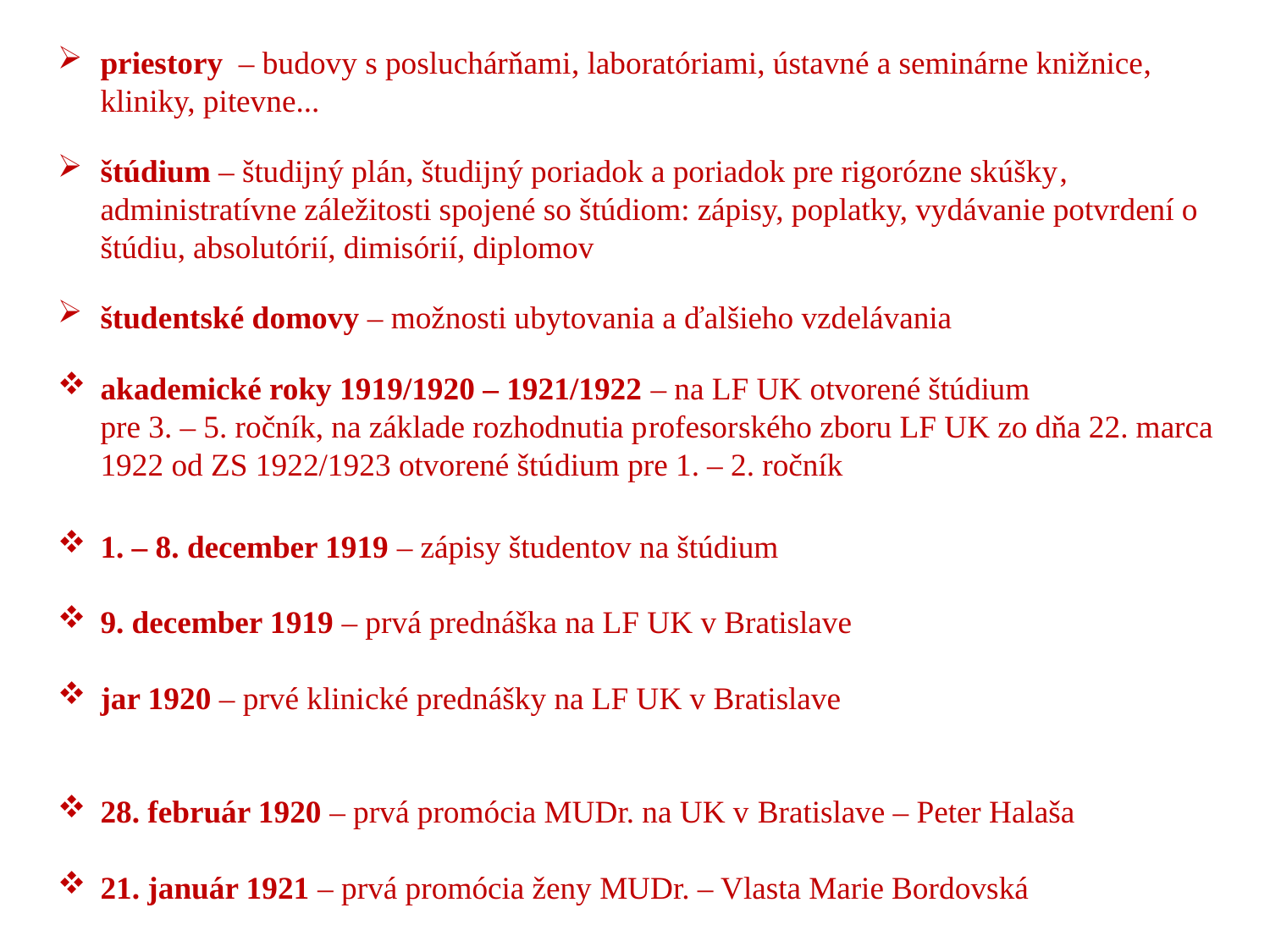

priestory  – budovy s posluchárňami, laboratóriami, ústavné a seminárne knižnice, kliniky, pitevne...

štúdium – študijný plán, študijný poriadok a poriadok pre rigorózne skúšky, administratívne záležitosti spojené so štúdiom: zápisy, poplatky, vydávanie potvrdení o štúdiu, absolutórií, dimisórií, diplomov

študentské domovy – možnosti ubytovania a ďalšieho vzdelávania

akademické roky 1919/1920 – 1921/1922 – na LF UK otvorené štúdium
pre 3. – 5. ročník, na základe rozhodnutia profesorského zboru LF UK zo dňa 22. marca 1922 od ZS 1922/1923 otvorené štúdium pre 1. – 2. ročník

1. – 8. december 1919 – zápisy študentov na štúdium

9. december 1919 – prvá prednáška na LF UK v Bratislave

jar 1920 – prvé klinické prednášky na LF UK v Bratislave

28. február 1920 – prvá promócia MUDr. na UK v Bratislave – Peter Halaša

21. január 1921 – prvá promócia ženy MUDr. – Vlasta Marie Bordovská

#